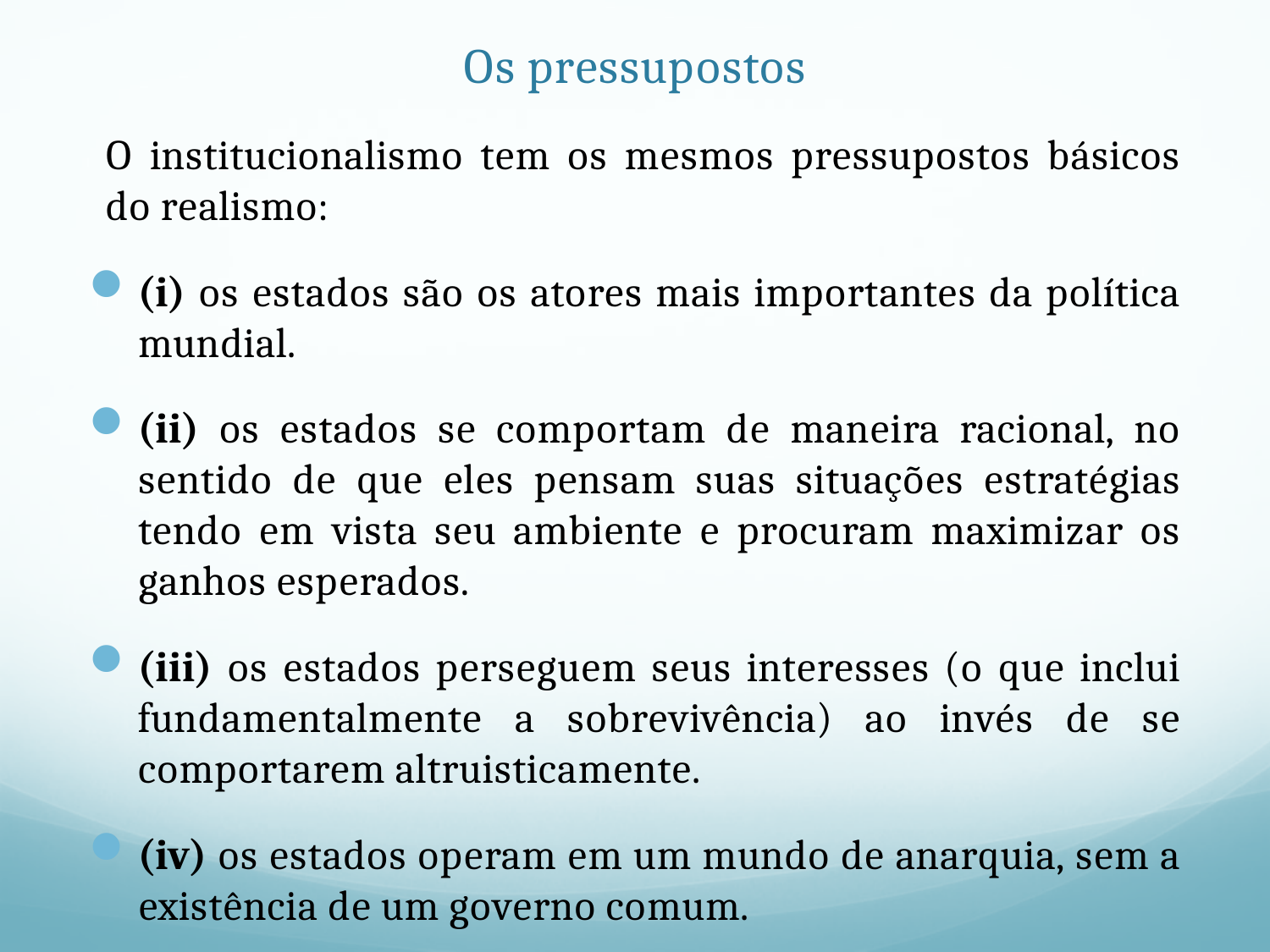

# Os pressupostos
O institucionalismo tem os mesmos pressupostos básicos do realismo:
(i) os estados são os atores mais importantes da política mundial.
(ii) os estados se comportam de maneira racional, no sentido de que eles pensam suas situações estratégias tendo em vista seu ambiente e procuram maximizar os ganhos esperados.
(iii) os estados perseguem seus interesses (o que inclui fundamentalmente a sobrevivência) ao invés de se comportarem altruisticamente.
(iv) os estados operam em um mundo de anarquia, sem a existência de um governo comum.